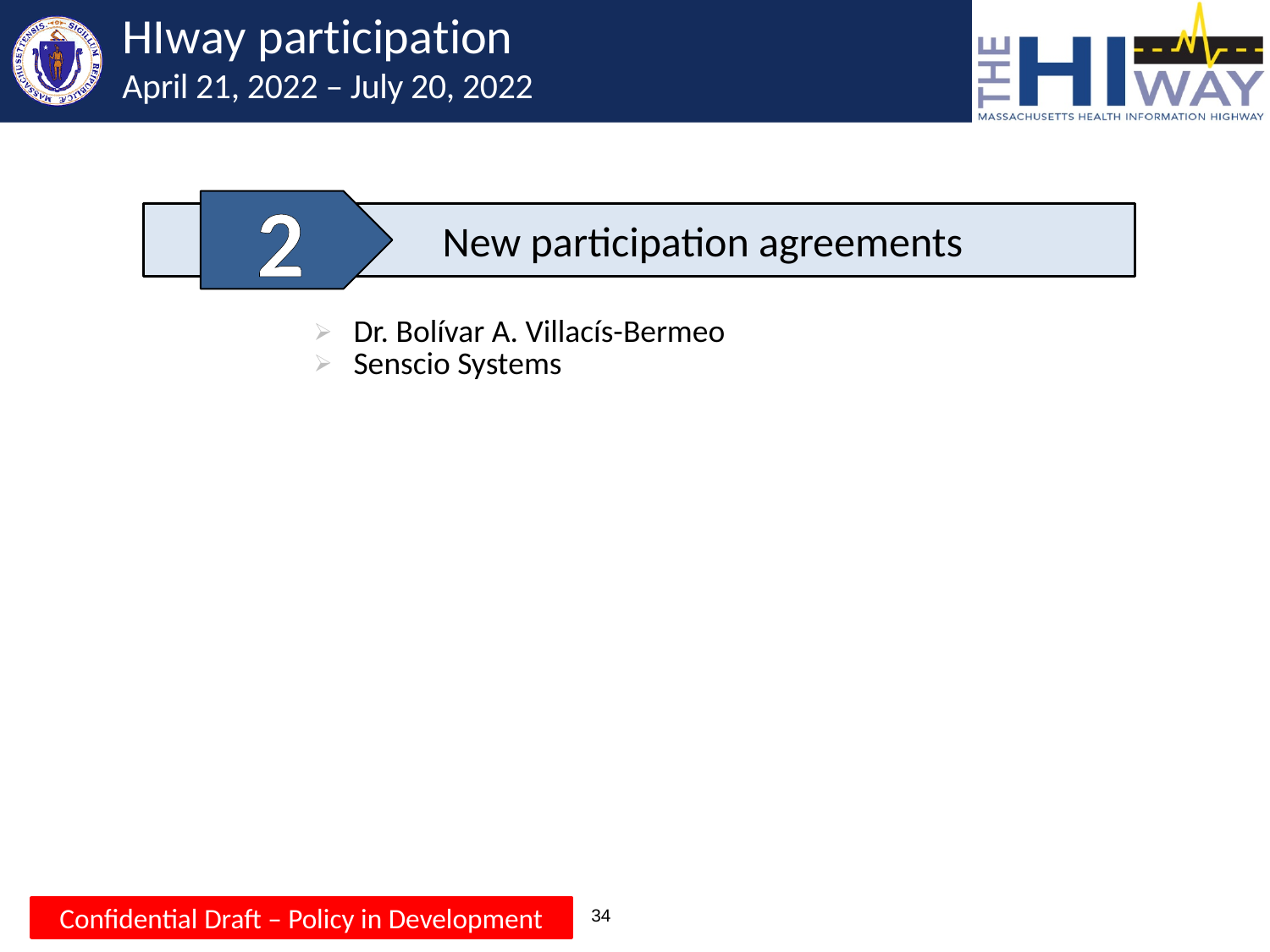

# HIway participation April 21, 2022 – July 20, 2022
2

	New participation agreements
| Dr. Bolívar A. Villacís-Bermeo Senscio Systems |
| --- |
|  |
Confidential Draft – Policy in Development
34